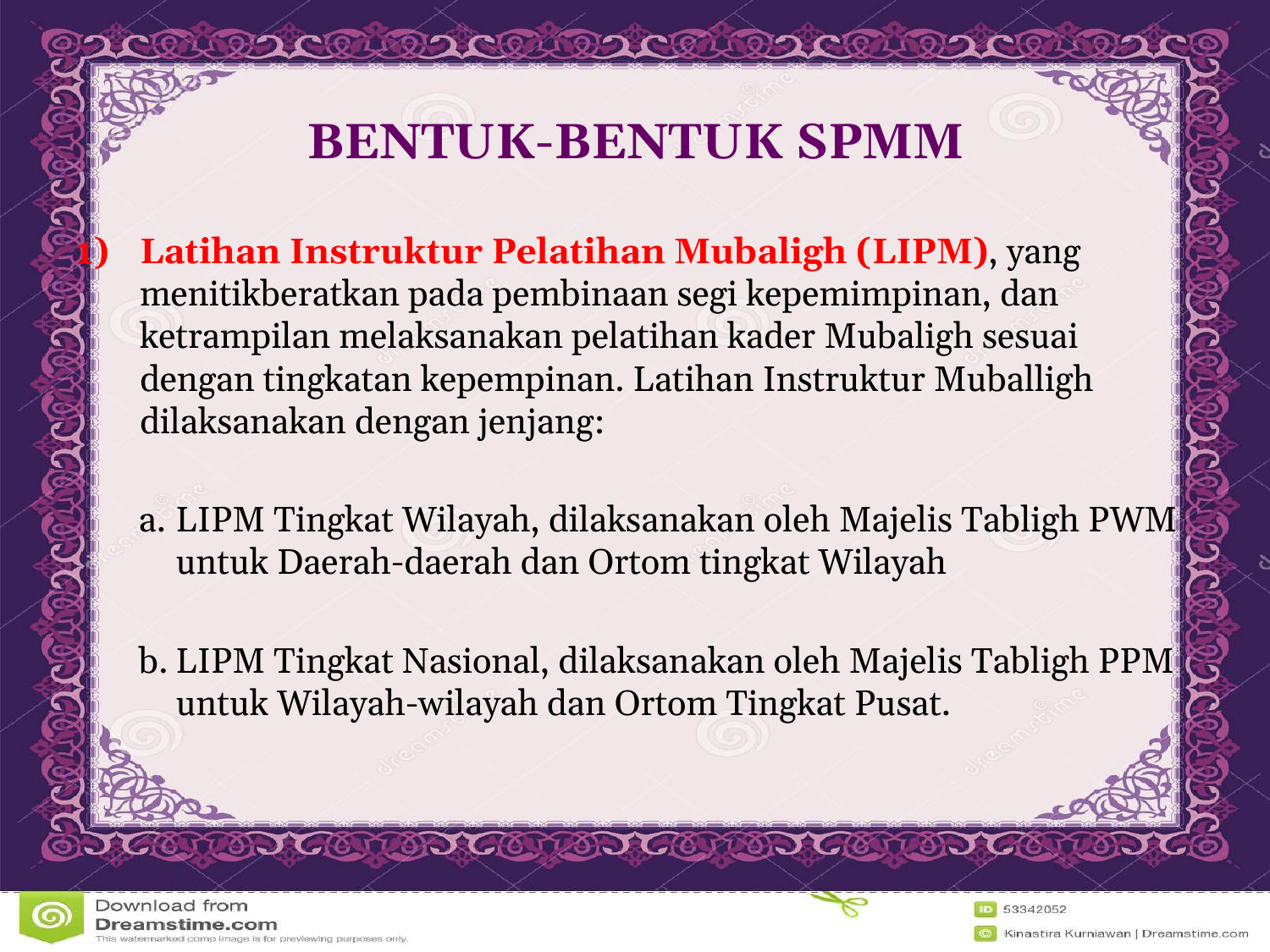

# BENTUK-BENTUK SPMM
Latihan Instruktur Pelatihan Mubaligh (LIPM), yang menitikberatkan pada pembinaan segi kepemimpinan, dan ketrampilan melaksanakan pelatihan kader Mubaligh sesuai dengan tingkatan kepempinan. Latihan Instruktur Muballigh dilaksanakan dengan jenjang:

LIPM Tingkat Wilayah, dilaksanakan oleh Majelis Tabligh PWM untuk Daerah-daerah dan Ortom tingkat Wilayah

LIPM Tingkat Nasional, dilaksanakan oleh Majelis Tabligh PPM untuk Wilayah-wilayah dan Ortom Tingkat Pusat.